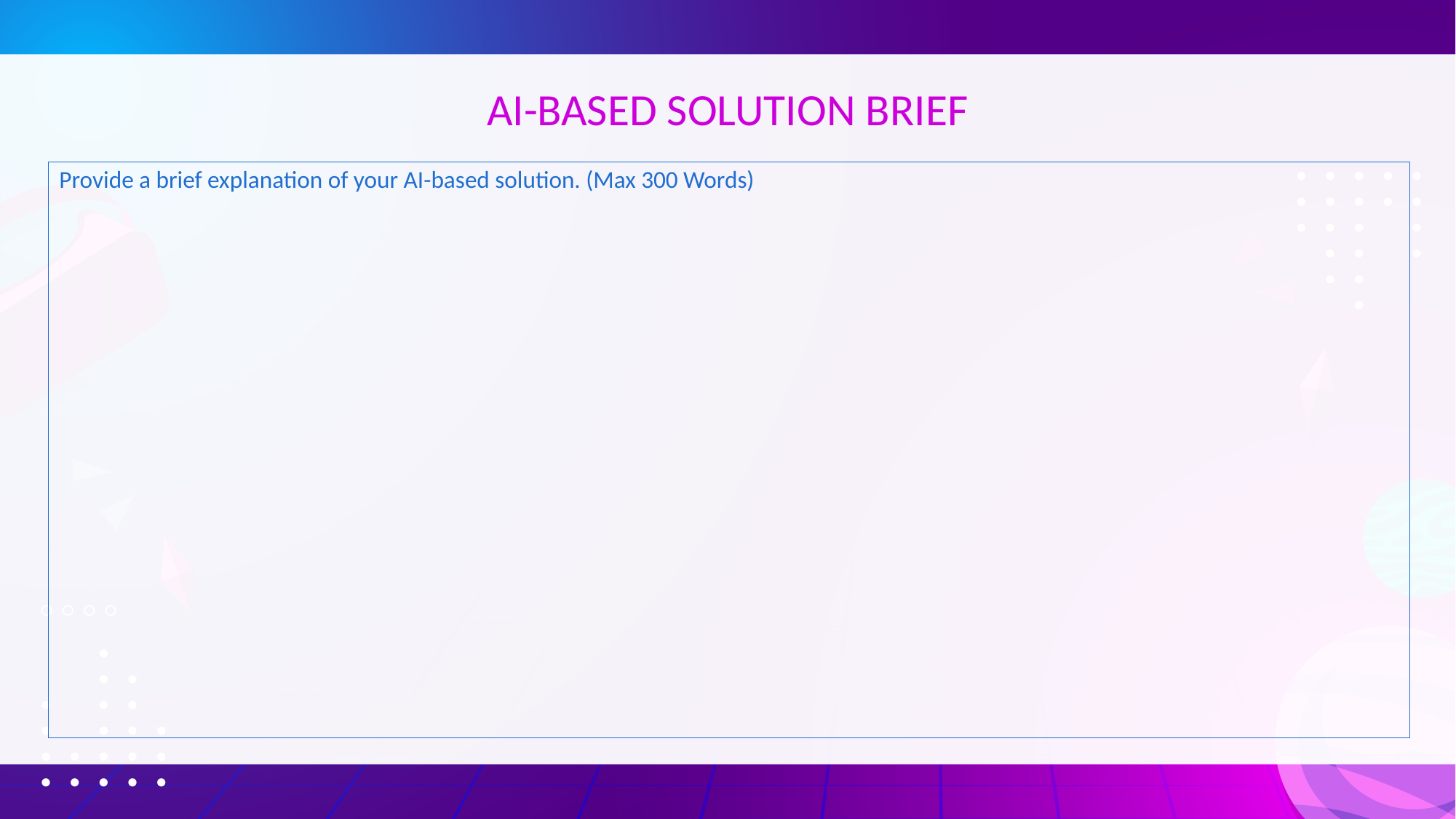

# AI-BASED SOLUTION BRIEF
Provide a brief explanation of your AI-based solution. (Max 300 Words)